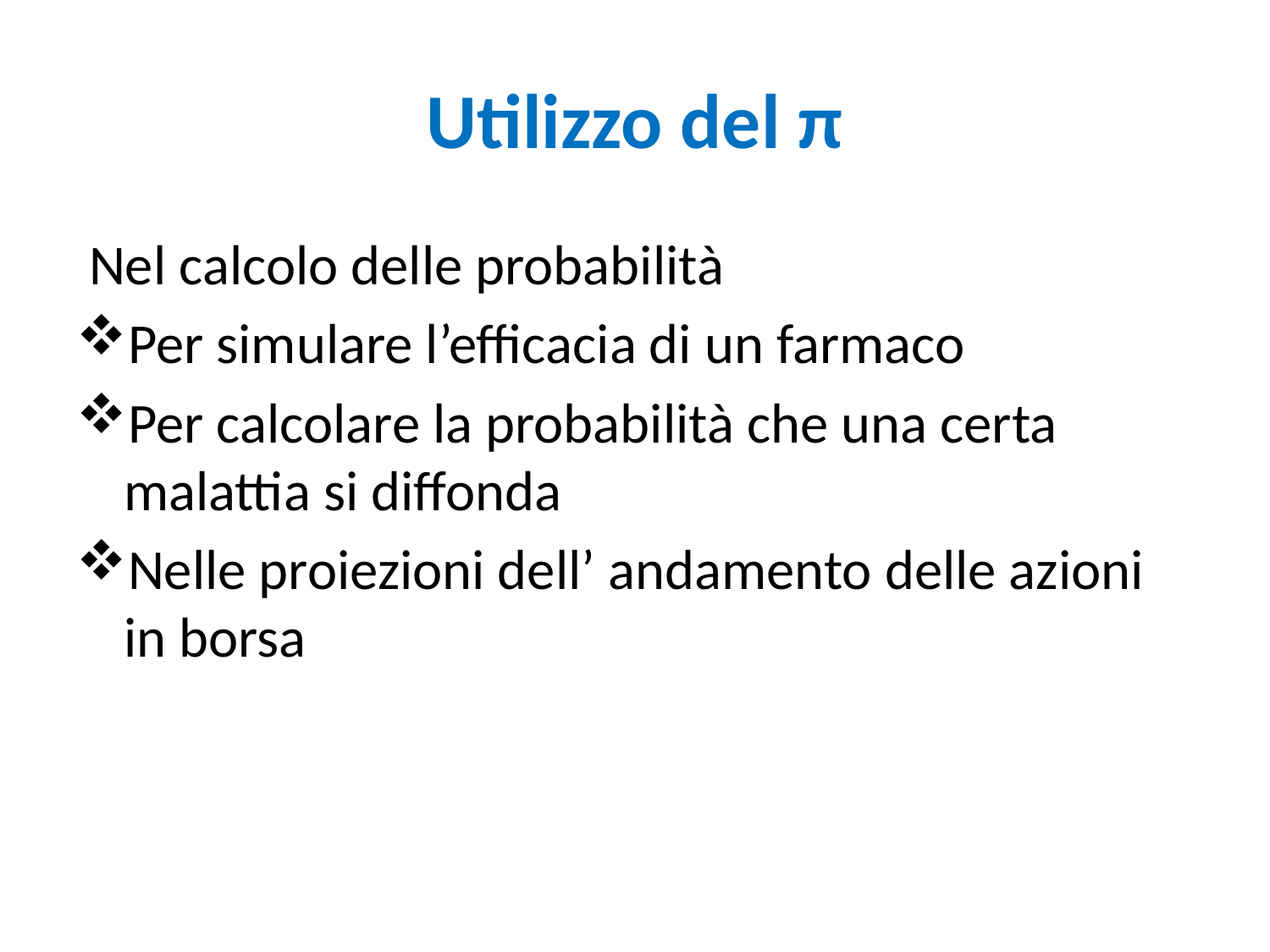

# Utilizzo del π
 Nel calcolo delle probabilità
Per simulare l’efficacia di un farmaco
Per calcolare la probabilità che una certa malattia si diffonda
Nelle proiezioni dell’ andamento delle azioni in borsa